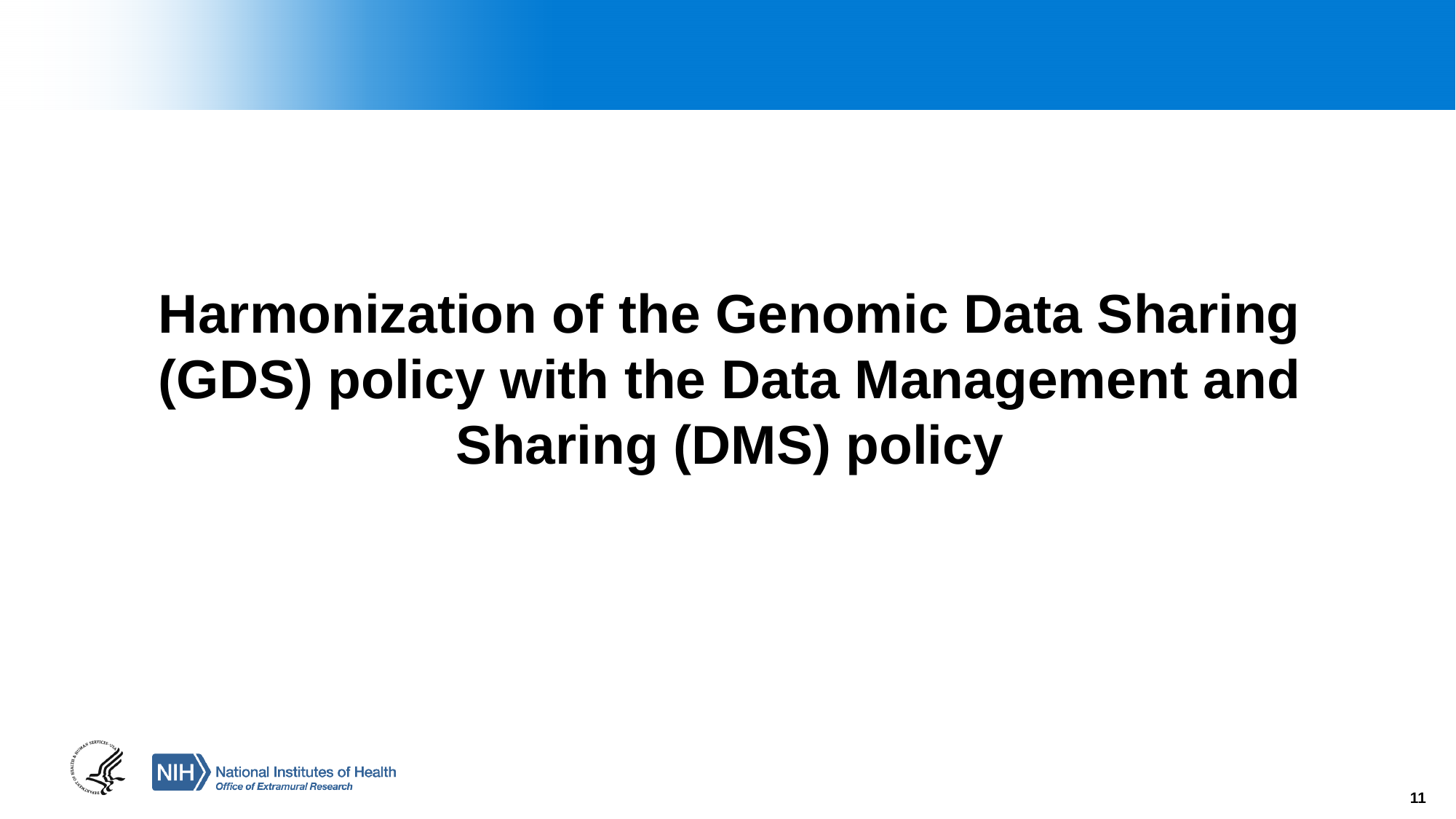

# Harmonization of the Genomic Data Sharing (GDS) policy with the Data Management and Sharing (DMS) policy

11